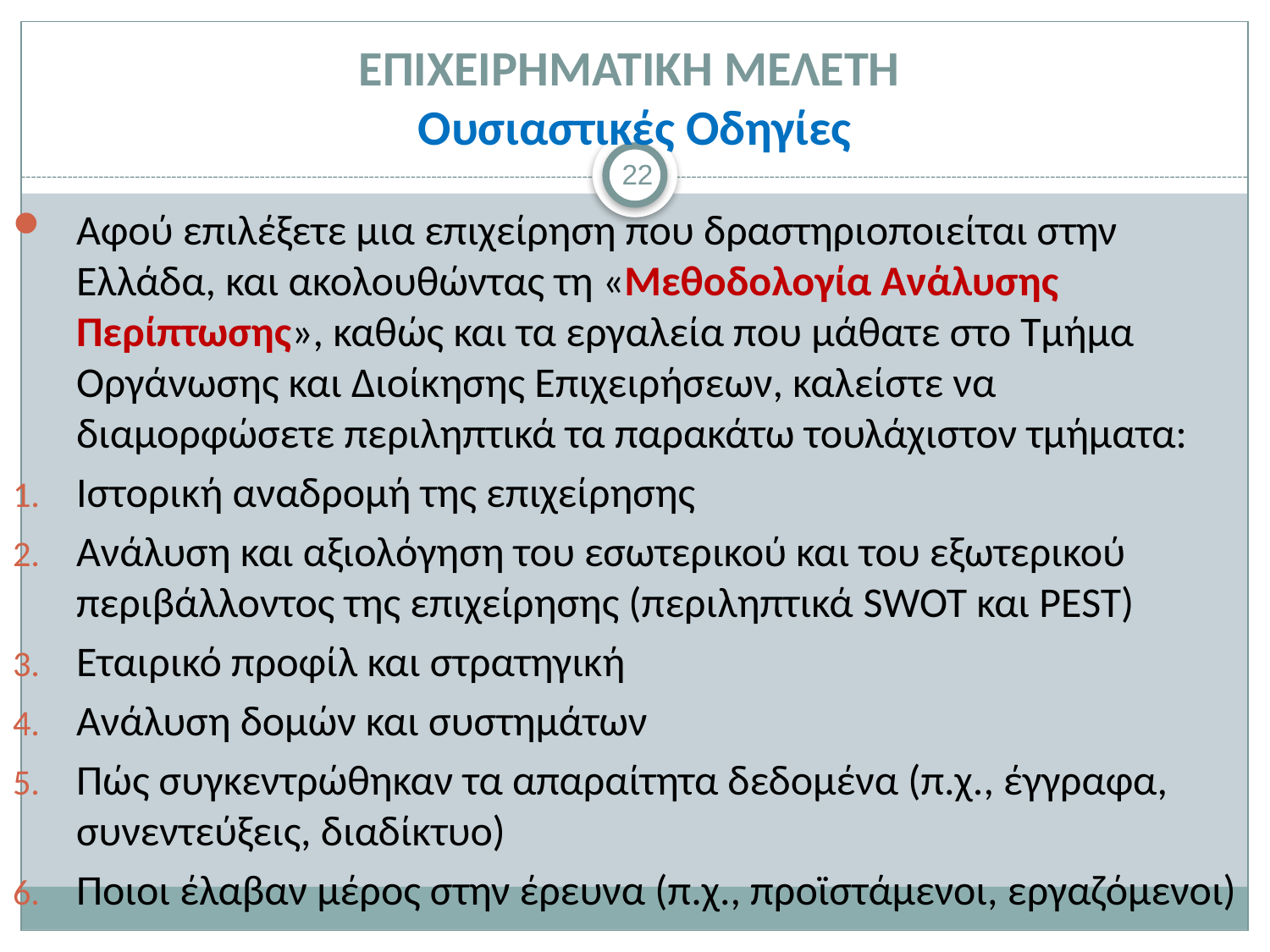

# ΕΠΙΧΕΙΡΗΜΑΤΙΚΗ ΜΕΛΕΤΗ Ουσιαστικές Οδηγίες
22
Αφού επιλέξετε μια επιχείρηση που δραστηριοποιείται στην Ελλάδα, και ακολουθώντας τη «Μεθοδολογία Ανάλυσης Περίπτωσης», καθώς και τα εργαλεία που μάθατε στο Τμήμα Οργάνωσης και Διοίκησης Επιχειρήσεων, καλείστε να διαμορφώσετε περιληπτικά τα παρακάτω τουλάχιστον τμήματα:
Ιστορική αναδρομή της επιχείρησης
Ανάλυση και αξιολόγηση του εσωτερικού και του εξωτερικού περιβάλλοντος της επιχείρησης (περιληπτικά SWOT και PEST)
Εταιρικό προφίλ και στρατηγική
Ανάλυση δομών και συστημάτων
Πώς συγκεντρώθηκαν τα απαραίτητα δεδομένα (π.χ., έγγραφα, συνεντεύξεις, διαδίκτυο)
Ποιοι έλαβαν μέρος στην έρευνα (π.χ., προϊστάμενοι, εργαζόμενοι)